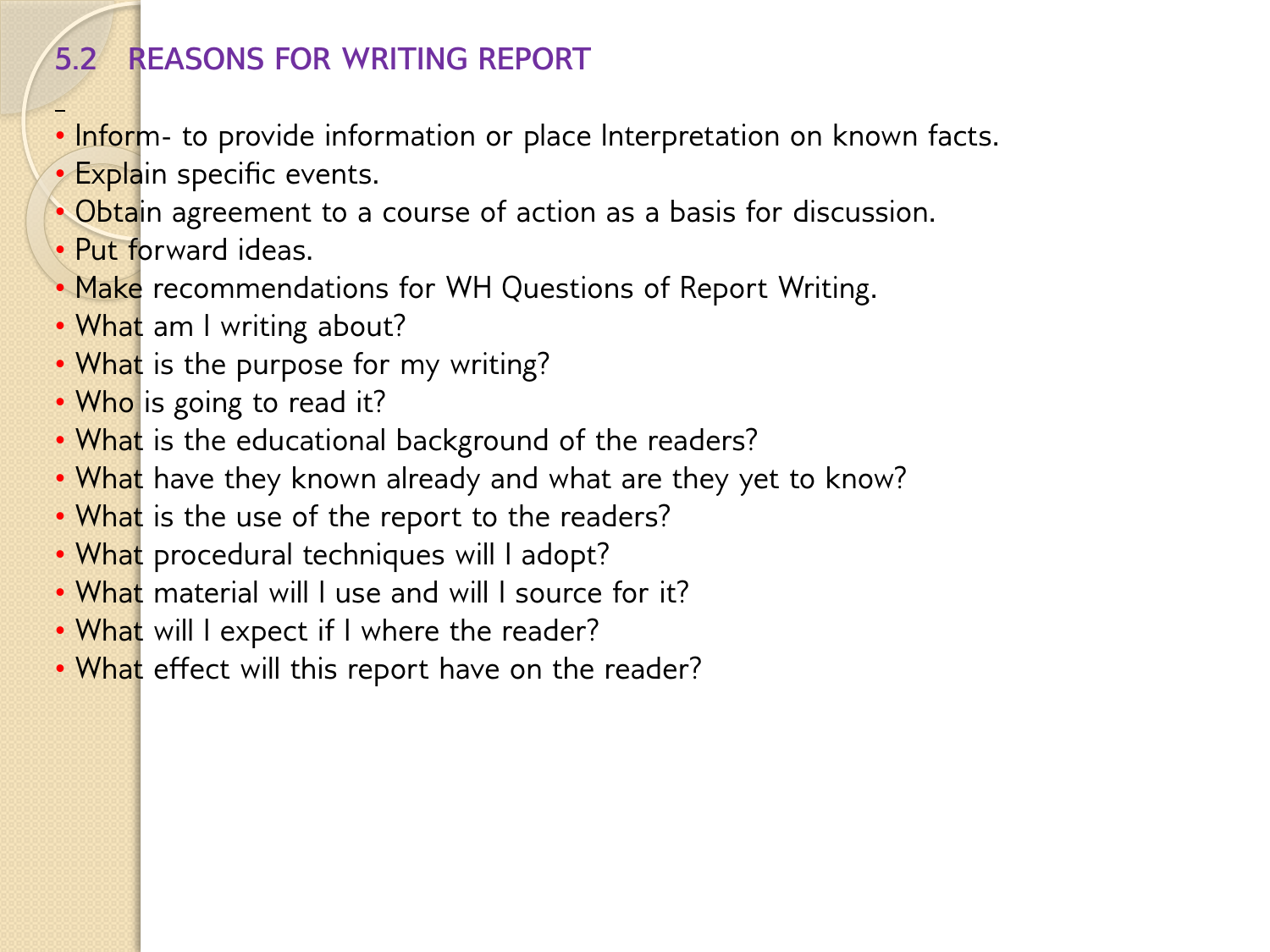

5.2   REASONS FOR WRITING REPORT

• Inform- to provide information or place Interpretation on known facts.
• Explain specific events.
• Obtain agreement to a course of action as a basis for discussion.
• Put forward ideas.
• Make recommendations for WH Questions of Report Writing.
• What am I writing about?
• What is the purpose for my writing?
• Who is going to read it?
• What is the educational background of the readers?
• What have they known already and what are they yet to know?
• What is the use of the report to the readers?
• What procedural techniques will I adopt?
• What material will I use and will I source for it?
• What will I expect if I where the reader?
• What effect will this report have on the reader?